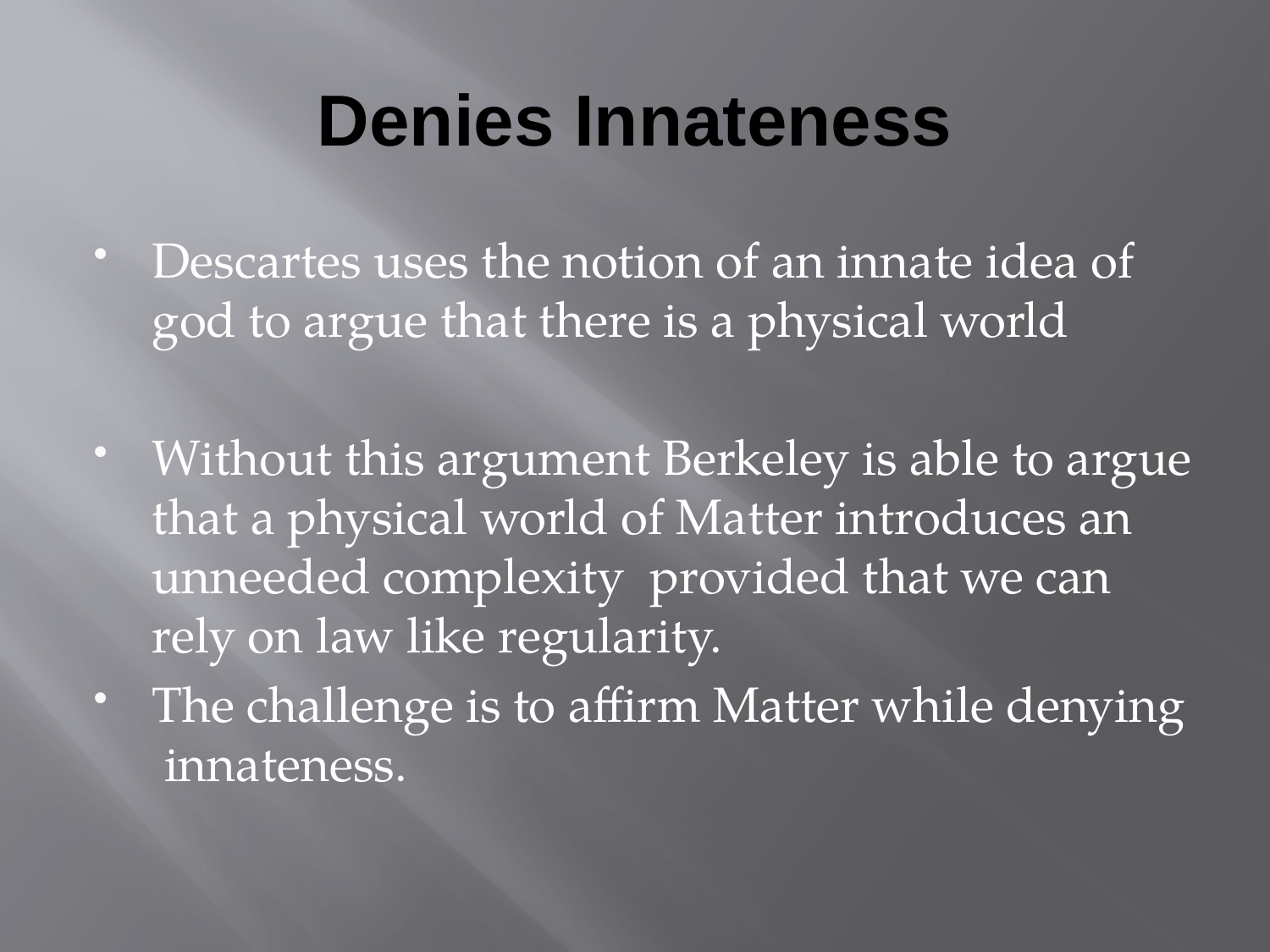

# Denies Innateness
Descartes uses the notion of an innate idea of god to argue that there is a physical world

Without this argument Berkeley is able to argue that a physical world of Matter introduces an unneeded complexity  provided that we can rely on law like regularity.
The challenge is to affirm Matter while denying  innateness.